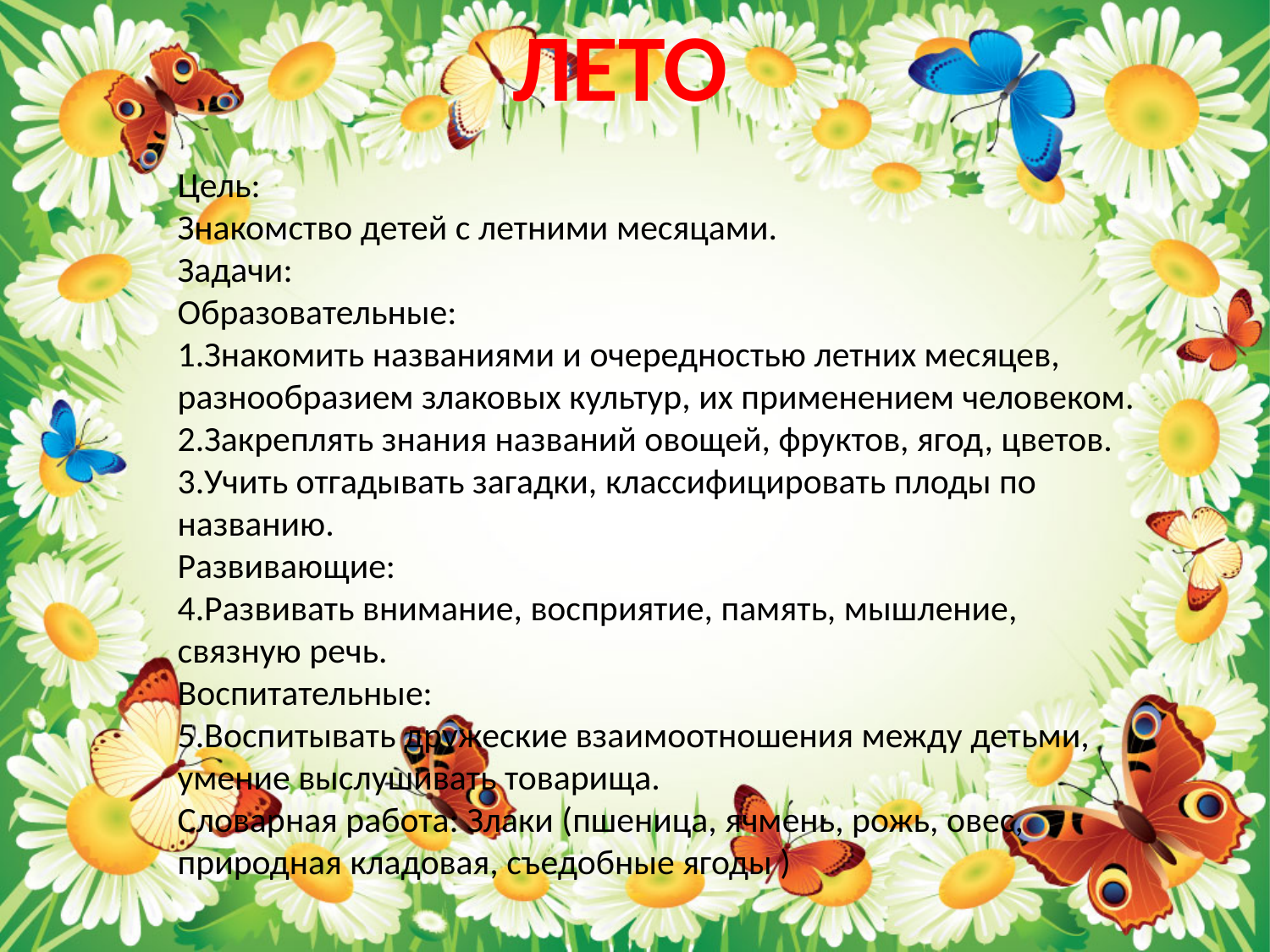

ЛЕТО
Цель:
Знакомство детей с летними месяцами.
Задачи:
Образовательные:
1.Знакомить названиями и очередностью летних месяцев, разнообразием злаковых культур, их применением человеком.
2.Закреплять знания названий овощей, фруктов, ягод, цветов.
3.Учить отгадывать загадки, классифицировать плоды по названию.
Развивающие:
4.Развивать внимание, восприятие, память, мышление, связную речь.
Воспитательные:
5.Воспитывать дружеские взаимоотношения между детьми, умение выслушивать товарища.
Словарная работа: Злаки (пшеница, ячмень, рожь, овес, природная кладовая, съедобные ягоды )